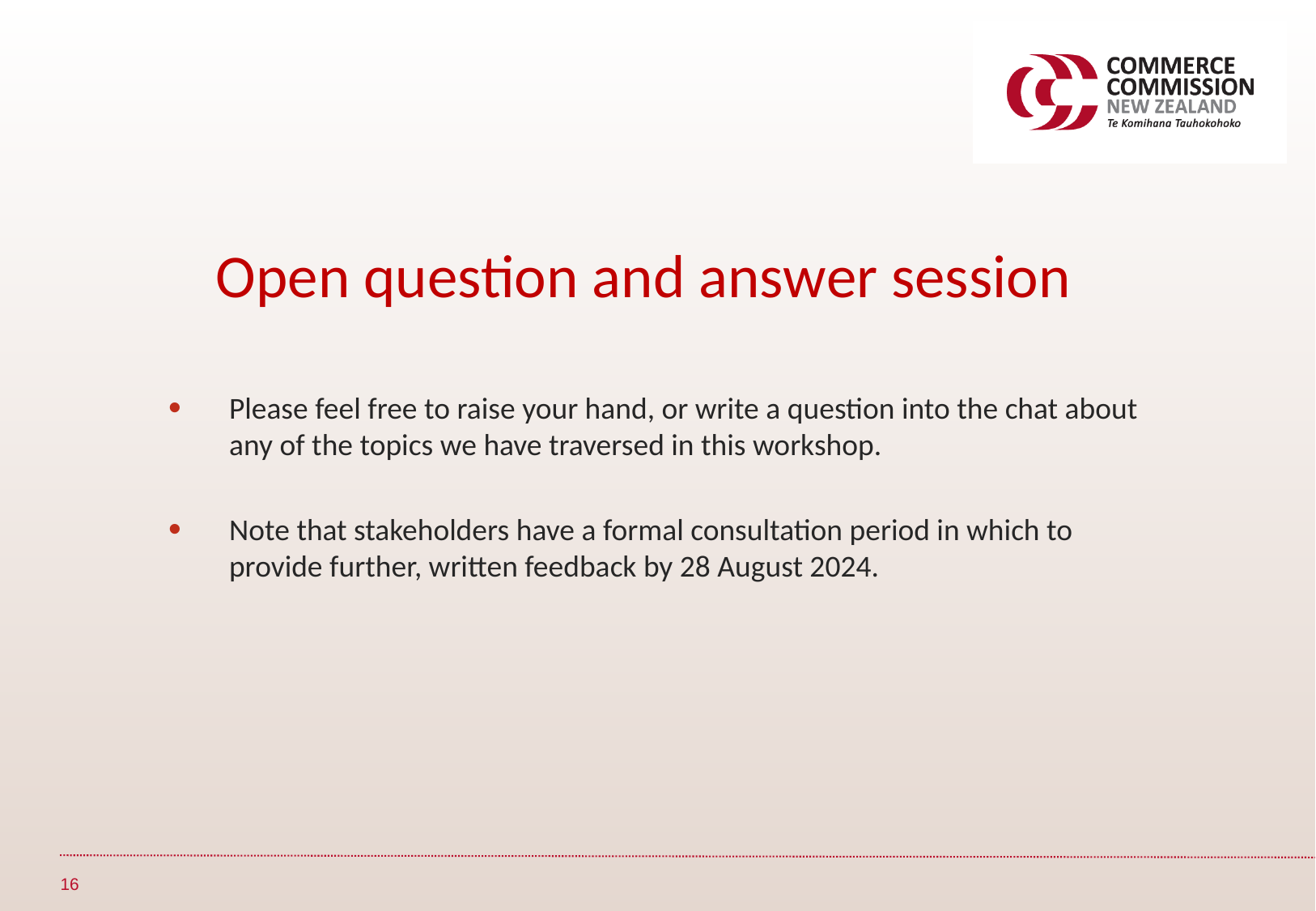

Open question and answer session
Please feel free to raise your hand, or write a question into the chat about any of the topics we have traversed in this workshop.

Note that stakeholders have a formal consultation period in which to provide further, written feedback by 28 August 2024.
16